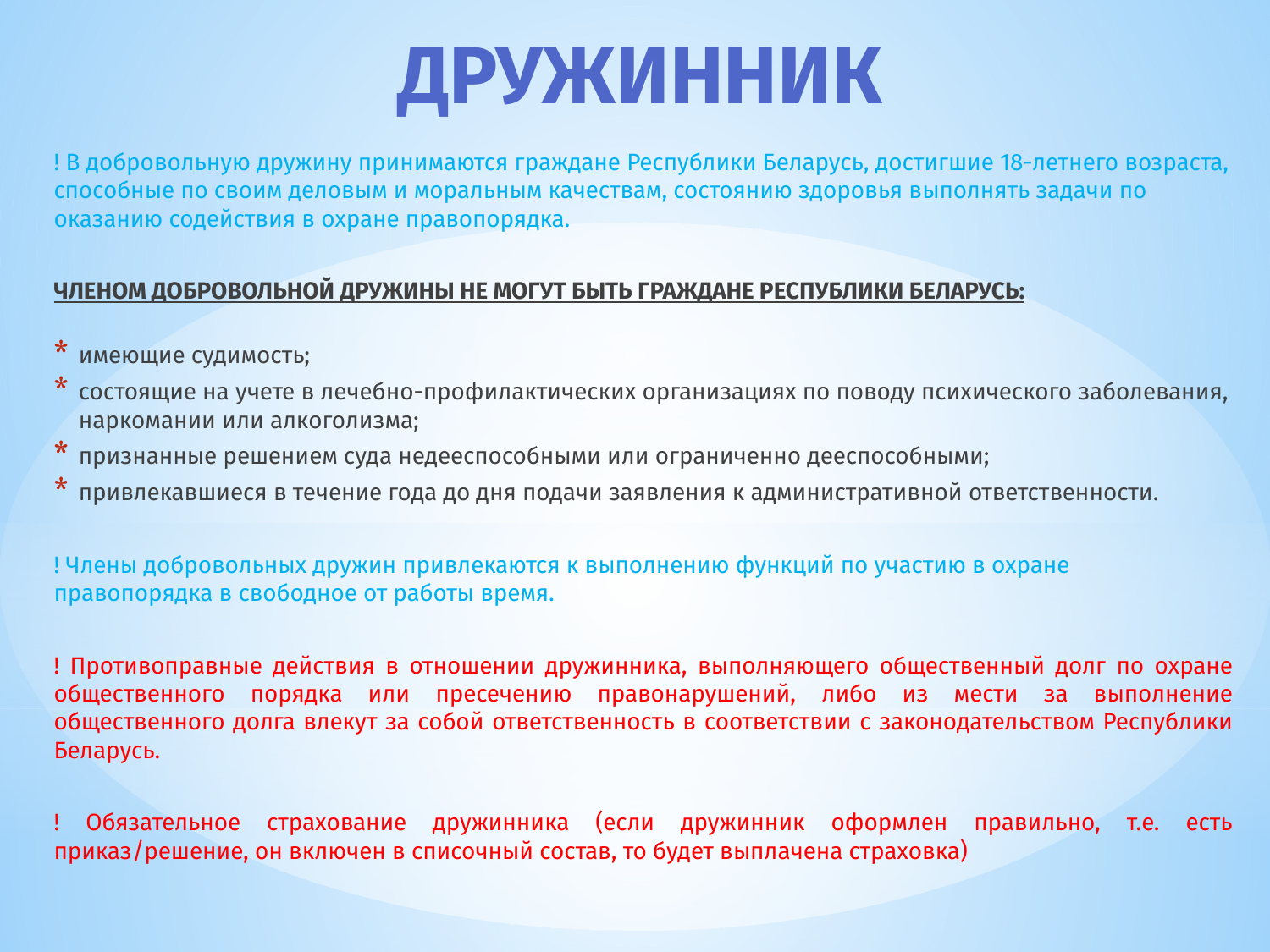

# ДРУЖИННИК

! В добровольную дружину принимаются граждане Республики Беларусь, достигшие 18-летнего возраста, способные по своим деловым и моральным качествам, состоянию здоровья выполнять задачи по оказанию содействия в охране правопорядка.

ЧЛЕНОМ ДОБРОВОЛЬНОЙ ДРУЖИНЫ НЕ МОГУТ БЫТЬ ГРАЖДАНЕ РЕСПУБЛИКИ БЕЛАРУСЬ:
имеющие судимость;
состоящие на учете в лечебно-профилактических организациях по поводу психического заболевания, наркомании или алкоголизма;
признанные решением суда недееспособными или ограниченно дееспособными;
привлекавшиеся в течение года до дня подачи заявления к административной ответственности.

! Члены добровольных дружин привлекаются к выполнению функций по участию в охране правопорядка в свободное от работы время.

! Противоправные действия в отношении дружинника, выполняющего общественный долг по охране общественного порядка или пресечению правонарушений, либо из мести за выполнение общественного долга влекут за собой ответственность в соответствии с законодательством Республики Беларусь.

! Обязательное страхование дружинника (если дружинник оформлен правильно, т.е. есть приказ/решение, он включен в списочный состав, то будет выплачена страховка)